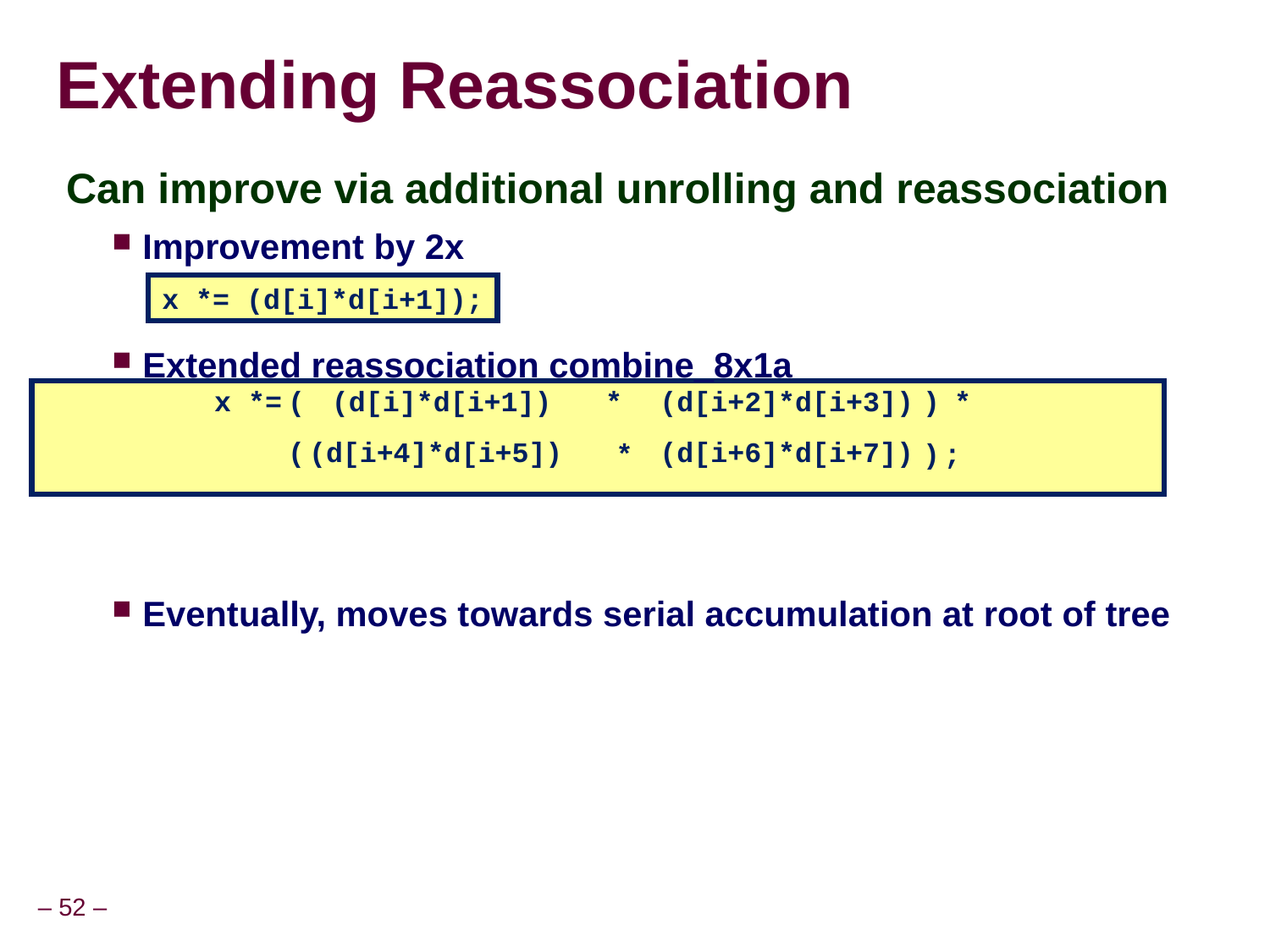

# Extending Reassociation
Can improve via additional unrolling and reassociation
Improvement by 2x

Extended reassociation combine_8x1a

Eventually, moves towards serial accumulation at root of tree
x *= (d[i]*d[i+1]);
x *=
(
(d[i]*d[i+1])
*
(d[i+2]*d[i+3])
)
*

(
(d[i+4]*d[i+5])
(d[i+6]*d[i+7])
*
)
;